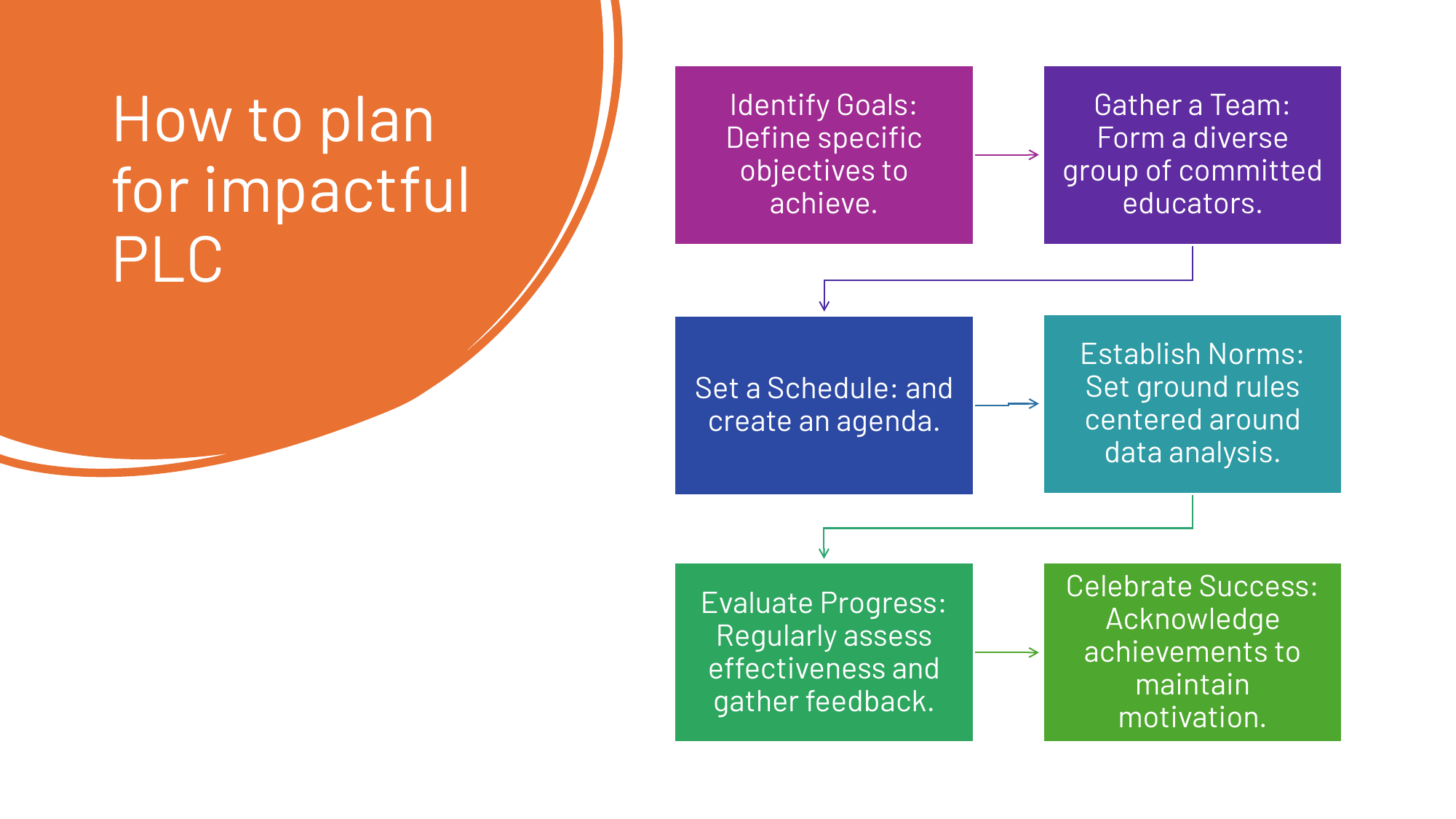

Identify Goals: Define specific objectives to achieve.

Gather a Team: Form a diverse group of committed educators.

Set a Schedule: and create an agenda.

Establish Norms: Set ground rules centered around data analysis.

Evaluate Progress: Regularly assess effectiveness and gather feedback.
Celebrate Success: Acknowledge achievements to maintain motivation.
# How to plan for impactful PLC